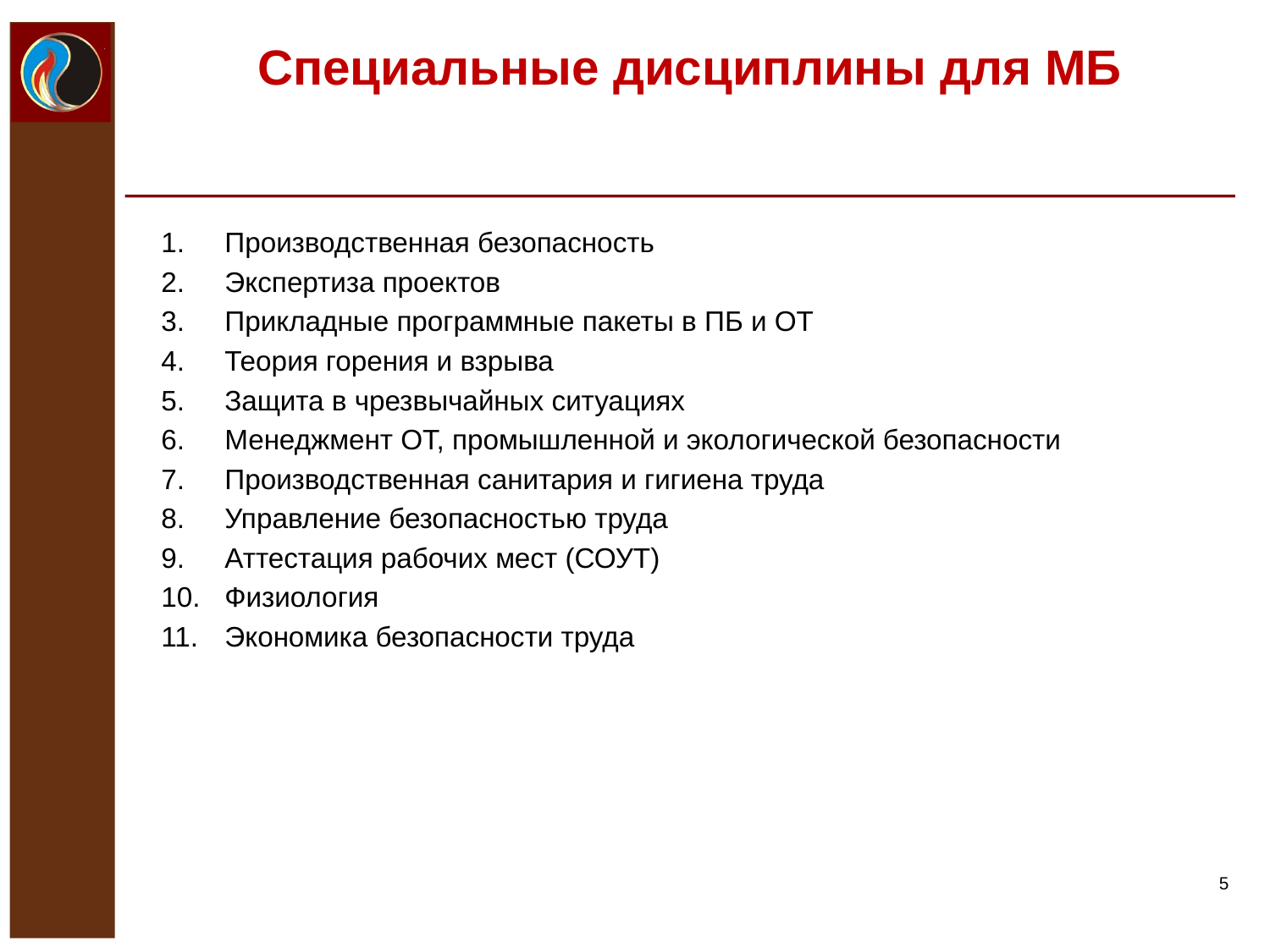

# Специальные дисциплины для МБ
Производственная безопасность
Экспертиза проектов
Прикладные программные пакеты в ПБ и ОТ
Теория горения и взрыва
Защита в чрезвычайных ситуациях
Менеджмент ОТ, промышленной и экологической безопасности
Производственная санитария и гигиена труда
Управление безопасностью труда
Аттестация рабочих мест (СОУТ)
Физиология
Экономика безопасности труда

5